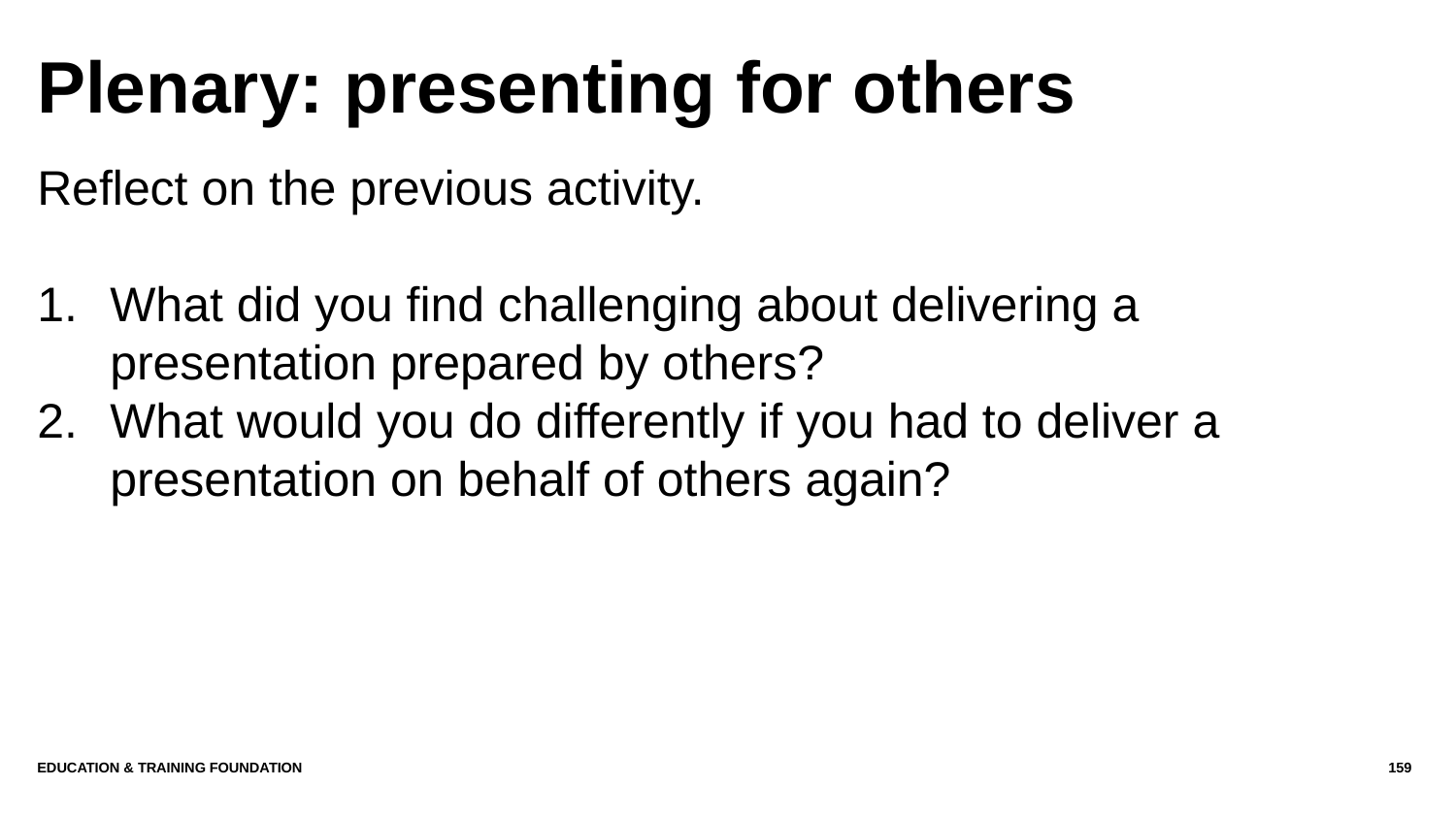

# Plenary: presenting for others
Reflect on the previous activity.

What did you find challenging about delivering a presentation prepared by others?
What would you do differently if you had to deliver a presentation on behalf of others again?
Education & Training Foundation
159